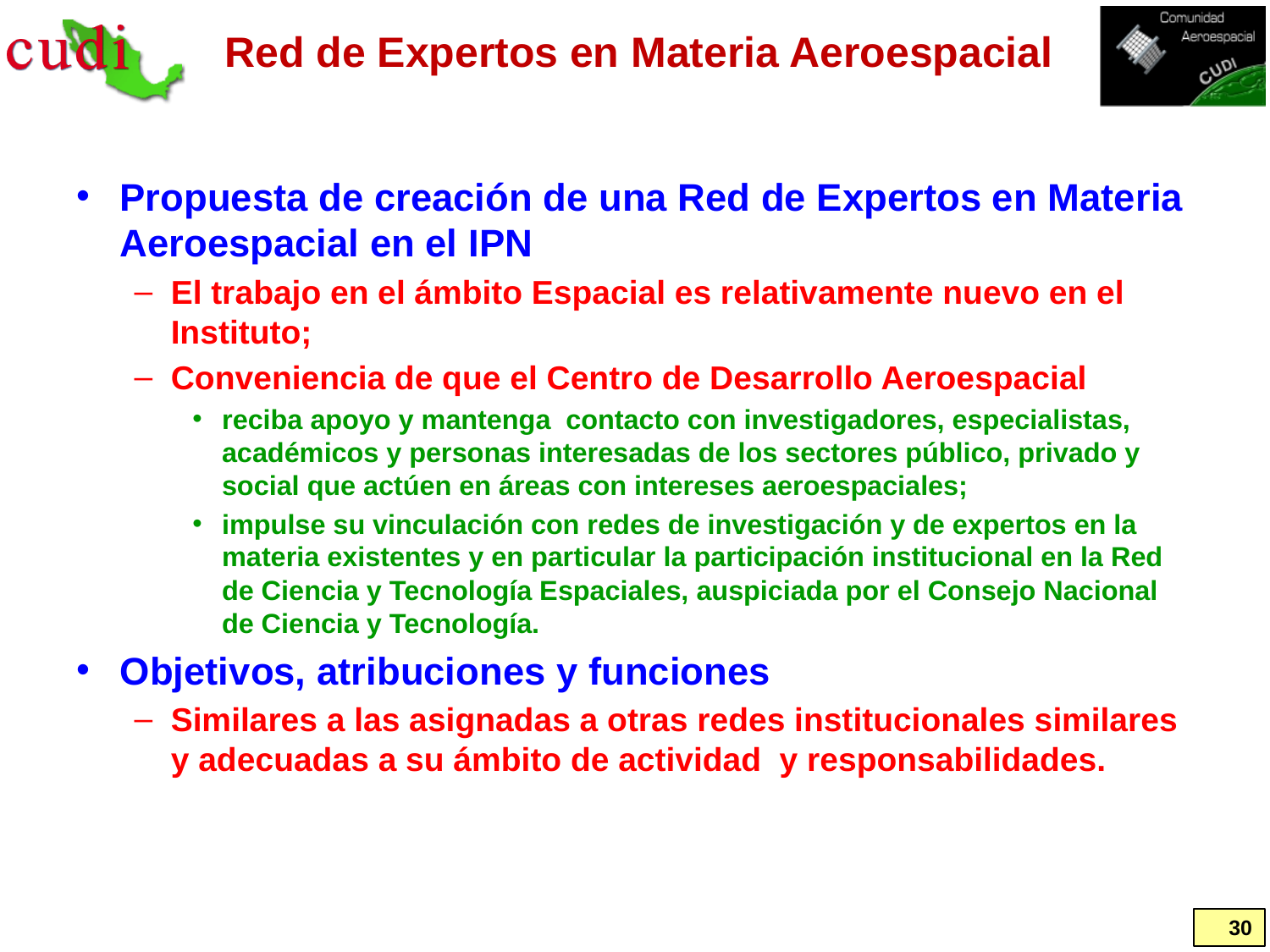

# Red de Expertos en Materia Aeroespacial
Propuesta de creación de una Red de Expertos en Materia Aeroespacial en el IPN
El trabajo en el ámbito Espacial es relativamente nuevo en el Instituto;
Conveniencia de que el Centro de Desarrollo Aeroespacial
reciba apoyo y mantenga  contacto con investigadores, especialistas, académicos y personas interesadas de los sectores público, privado y social que actúen en áreas con intereses aeroespaciales;
impulse su vinculación con redes de investigación y de expertos en la materia existentes y en particular la participación institucional en la Red de Ciencia y Tecnología Espaciales, auspiciada por el Consejo Nacional de Ciencia y Tecnología.
Objetivos, atribuciones y funciones
Similares a las asignadas a otras redes institucionales similares y adecuadas a su ámbito de actividad  y responsabilidades.

30